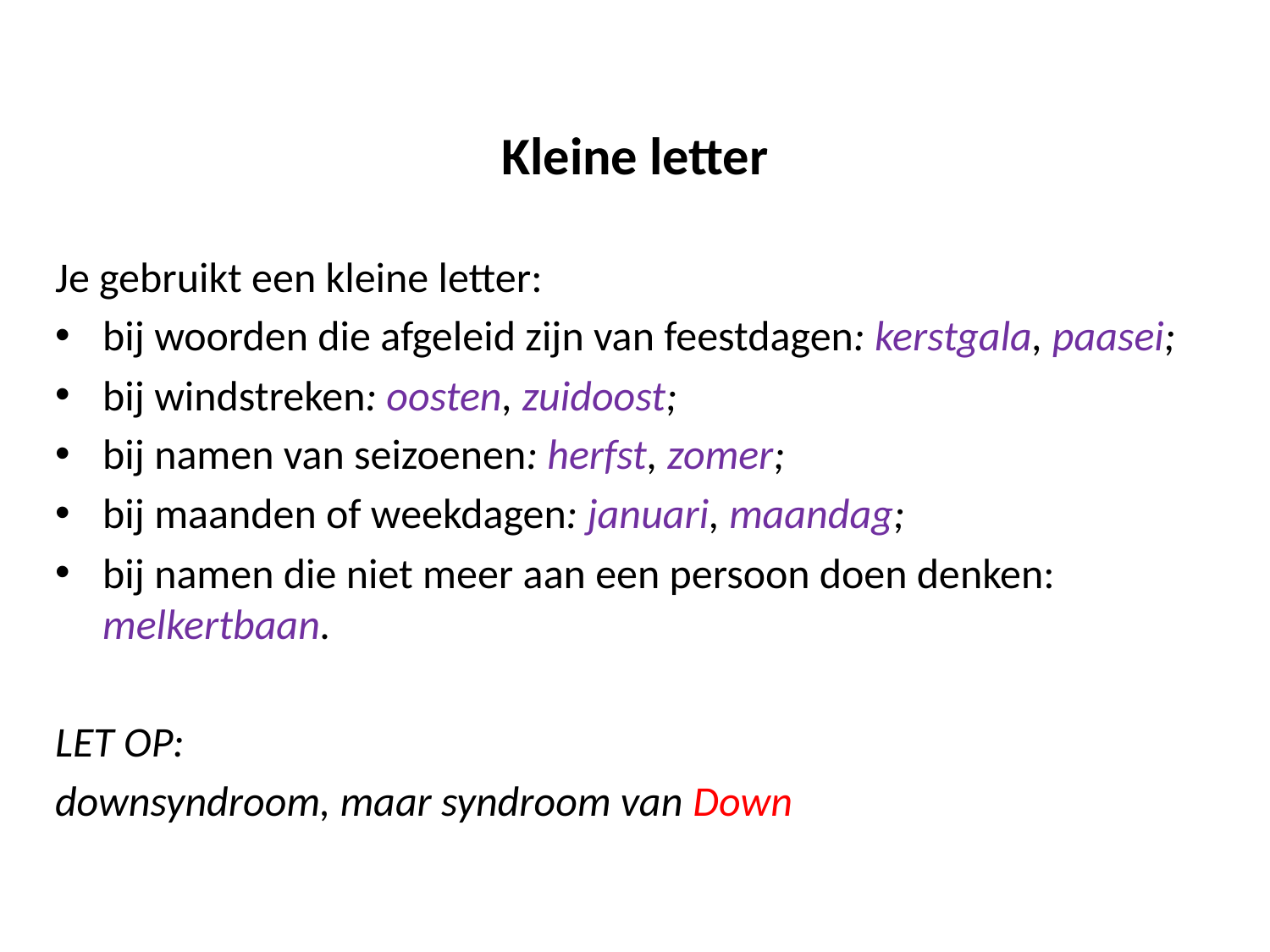

# Kleine letter
Je gebruikt een kleine letter:
bij woorden die afgeleid zijn van feestdagen: kerstgala, paasei;
bij windstreken: oosten, zuidoost;
bij namen van seizoenen: herfst, zomer;
bij maanden of weekdagen: januari, maandag;
bij namen die niet meer aan een persoon doen denken: melkertbaan.

LET OP:
downsyndroom, maar syndroom van Down